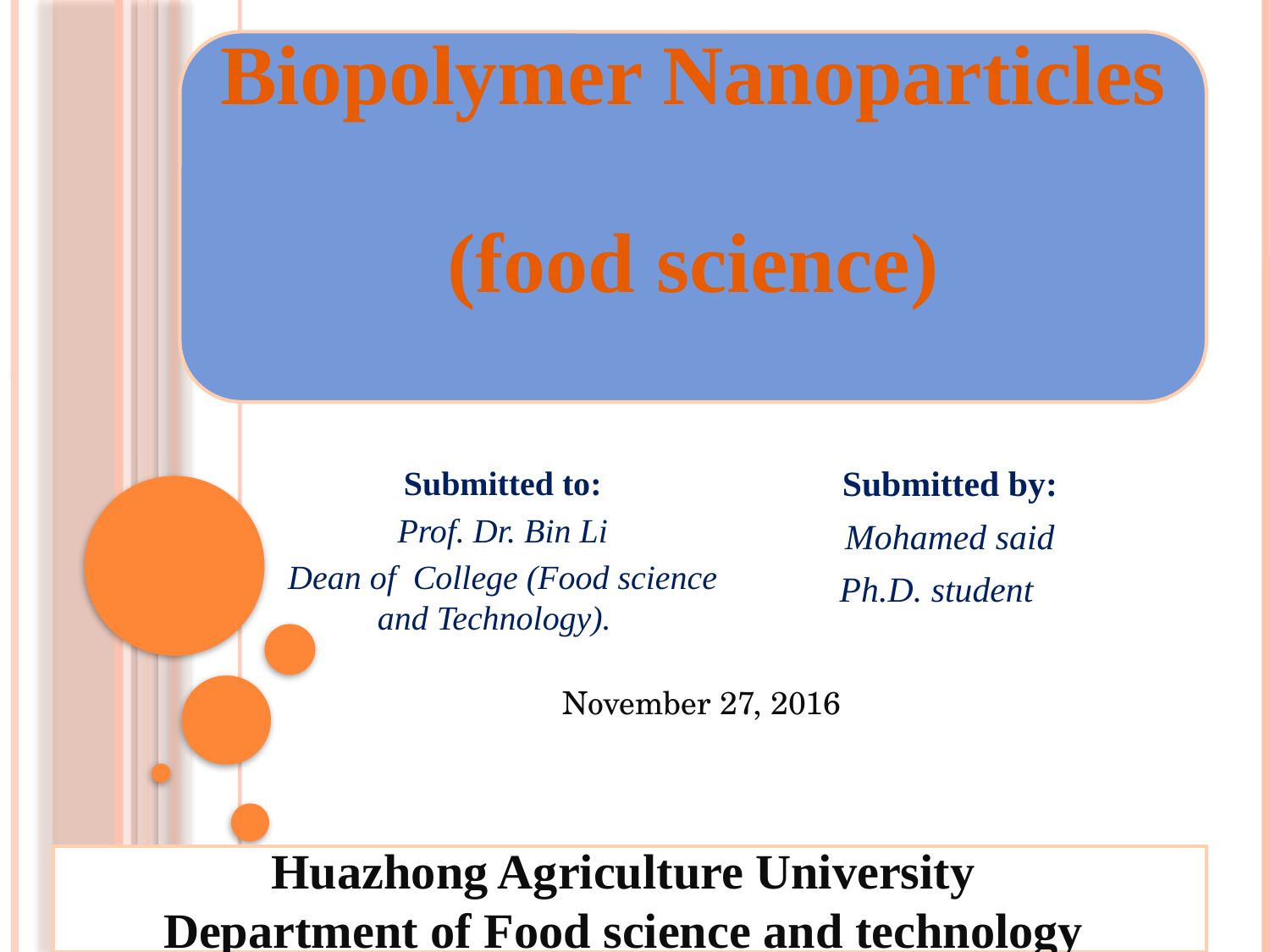

Biopolymer Nanoparticles
(food science)
Submitted to:
Prof. Dr. Bin Li
Dean of  College (Food science and Technology).
   Submitted by:
    Mohamed said
Ph.D. student

November 27, 2016
Huazhong Agriculture University
Department of Food science and technology